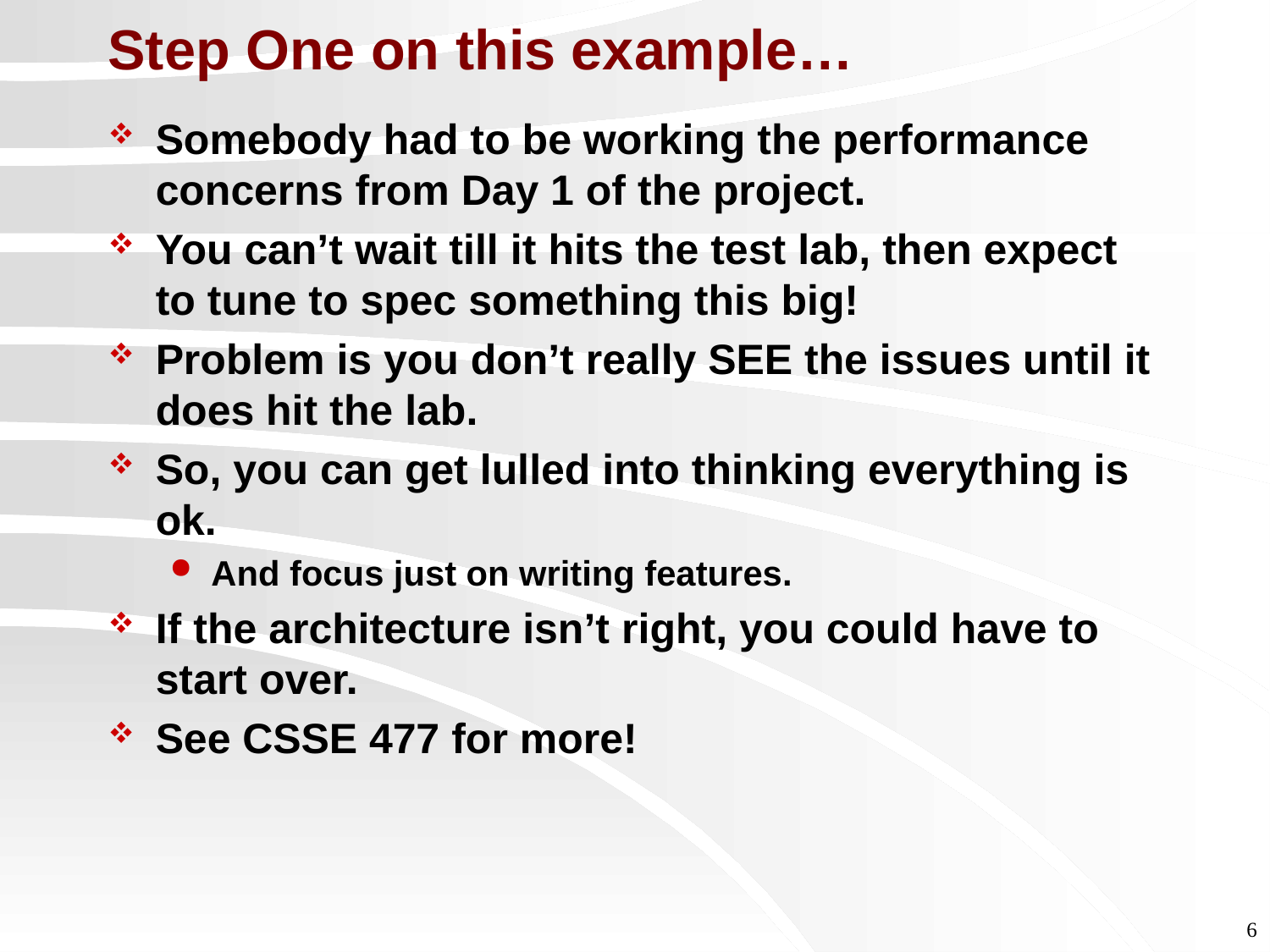

# Step One on this example…
Somebody had to be working the performance concerns from Day 1 of the project.
You can’t wait till it hits the test lab, then expect to tune to spec something this big!
Problem is you don’t really SEE the issues until it does hit the lab.
So, you can get lulled into thinking everything is ok.
And focus just on writing features.
If the architecture isn’t right, you could have to start over.
See CSSE 477 for more!

6